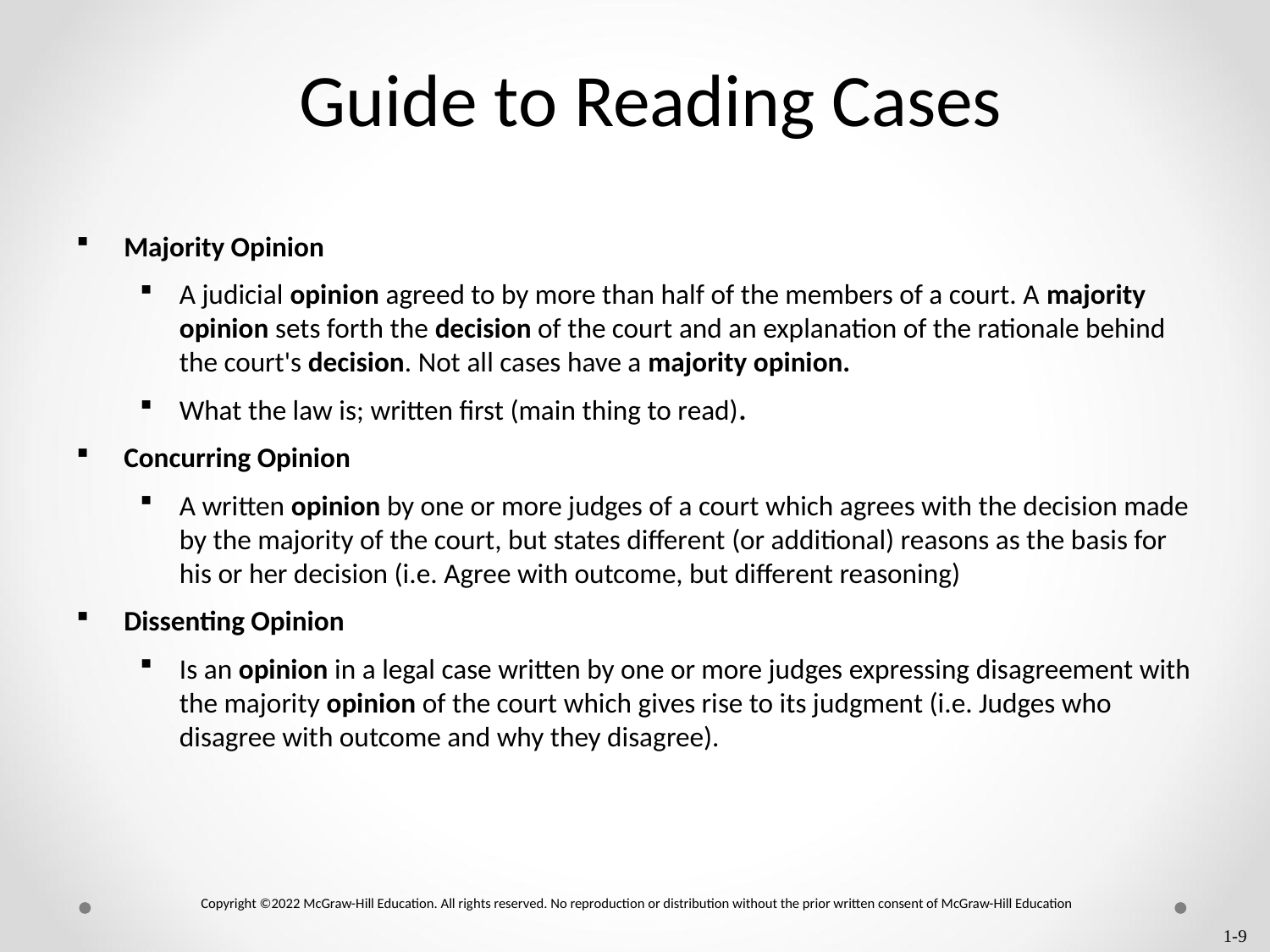

# Guide to Reading Cases
Majority Opinion
A judicial opinion agreed to by more than half of the members of a court. A majority opinion sets forth the decision of the court and an explanation of the rationale behind the court's decision. Not all cases have a majority opinion.
What the law is; written first (main thing to read).
Concurring Opinion
A written opinion by one or more judges of a court which agrees with the decision made by the majority of the court, but states different (or additional) reasons as the basis for his or her decision (i.e. Agree with outcome, but different reasoning)
Dissenting Opinion
Is an opinion in a legal case written by one or more judges expressing disagreement with the majority opinion of the court which gives rise to its judgment (i.e. Judges who disagree with outcome and why they disagree).